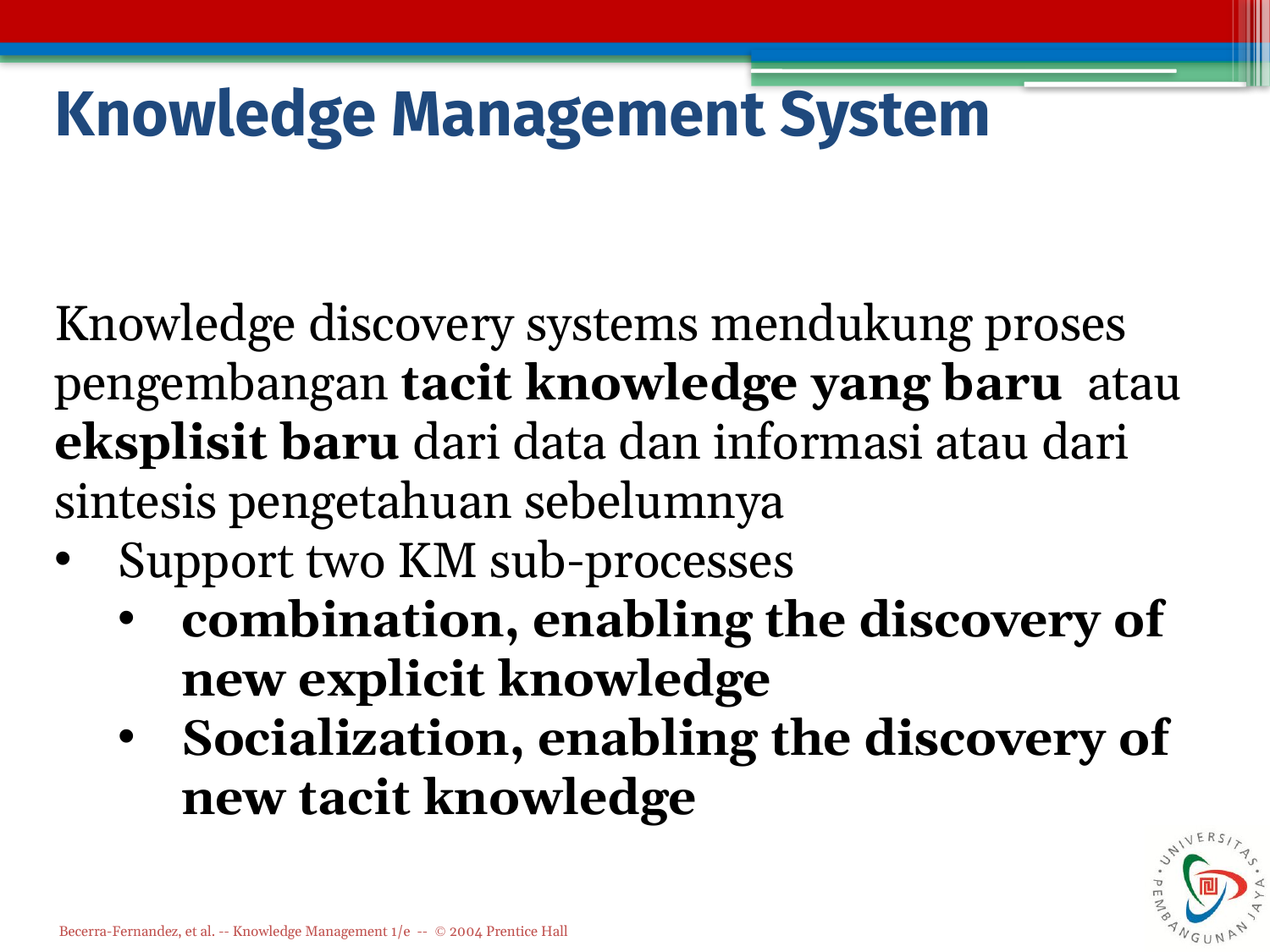

# Knowledge Management System

Knowledge discovery systems mendukung proses pengembangan tacit knowledge yang baru  atau eksplisit baru dari data dan informasi atau dari sintesis pengetahuan sebelumnya
Support two KM sub-processes
combination, enabling the discovery of new explicit knowledge
Socialization, enabling the discovery of new tacit knowledge

Becerra-Fernandez, et al. -- Knowledge Management 1/e  --  © 2004 Prentice Hall